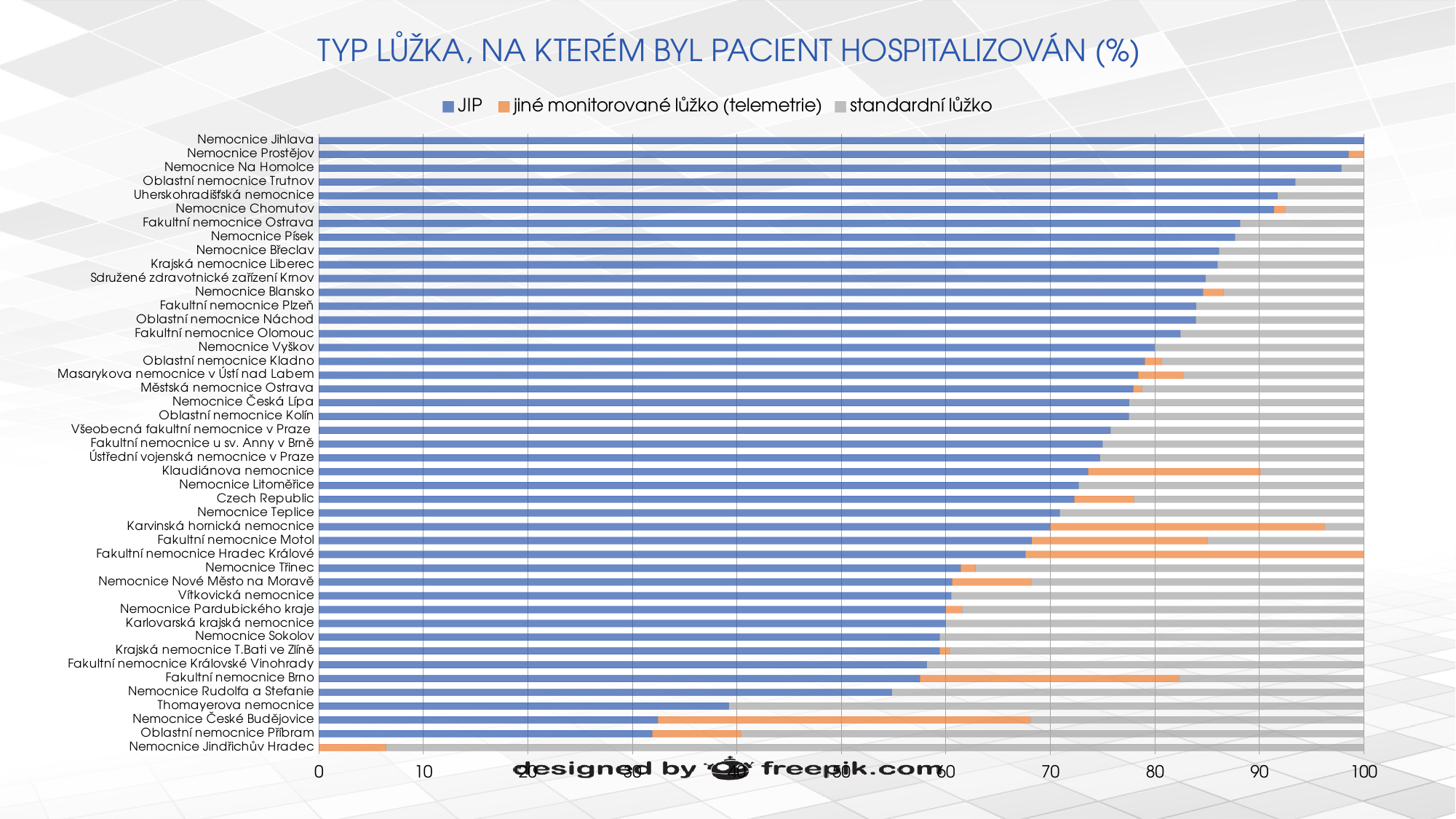

# TYP LŮŽKA, NA KTERÉM BYL PACIENT HOSPITALIZOVÁN (%)

### Chart

| Category | JIP  | jiné monitorované lůžko (telemetrie) | standardní lůžko |
|---|---|---|---|
| Nemocnice Jindřichův Hradec | 0.0 | 6.45 | 93.55 |
| Oblastní nemocnice Příbram | 31.91 | 8.51 | 59.57 |
| Nemocnice České Budějovice | 32.45 | 35.64 | 31.91 |
| Thomayerova nemocnice | 39.24 | 0.0 | 60.76 |
| Nemocnice Rudolfa a Stefanie | 54.84 | 0.0 | 45.16 |
| Fakultní nemocnice Brno | 57.52 | 24.78 | 17.7 |
| Fakultní nemocnice Královské Vinohrady | 58.18 | 0.0 | 41.82 |
| Krajská nemocnice T.Bati ve Zlíně | 59.41 | 0.99 | 39.6 |
| Nemocnice Sokolov | 59.42 | 0.0 | 40.58 |
| Karlovarská krajská nemocnice | 60.0 | 0.0 | 40.0 |
| Nemocnice Pardubického kraje | 60.0 | 1.54 | 38.46 |
| Vítkovická nemocnice | 60.53 | 0.0 | 39.47 |
| Nemocnice Nové Město na Moravě | 60.61 | 7.58 | 31.82 |
| Nemocnice Třinec | 61.43 | 1.43 | 37.14 |
| Fakultní nemocnice Hradec Králové | 67.62 | 32.38 | 0.0 |
| Fakultní nemocnice Motol | 68.22 | 16.82 | 14.95 |
| Karvinská hornická nemocnice | 70.0 | 26.25 | 3.75 |
| Nemocnice Teplice | 70.91 | 0.0 | 29.09 |
| Czech Republic | 72.3 | 5.72 | 21.98 |
| Nemocnice Litoměřice | 72.73 | 0.0 | 27.27 |
| Klaudiánova nemocnice | 73.63 | 16.48 | 9.89 |
| Ústřední vojenská nemocnice v Praze | 74.75 | 0.0 | 25.25 |
| Fakultní nemocnice u sv. Anny v Brně | 75.0 | 0.0 | 25.0 |
| Všeobecná fakultní nemocnice v Praze  | 75.76 | 0.0 | 24.24 |
| Oblastní nemocnice Kolín | 77.53 | 0.0 | 22.47 |
| Nemocnice Česká Lípa | 77.55 | 0.0 | 22.45 |
| Městská nemocnice Ostrava | 77.95 | 0.79 | 21.26 |
| Masarykova nemocnice v Ústí nad Labem | 78.42 | 4.32 | 17.27 |
| Oblastní nemocnice Kladno | 79.03 | 1.61 | 19.35 |
| Nemocnice Vyškov | 80.0 | 0.0 | 20.0 |
| Fakultní nemocnice Olomouc | 82.43 | 0.0 | 17.57 |
| Oblastní nemocnice Náchod | 83.93 | 0.0 | 16.07 |
| Fakultní nemocnice Plzeň | 83.95 | 0.0 | 16.05 |
| Nemocnice Blansko | 84.62 | 1.92 | 13.46 |
| Sdružené zdravotnické zařízení Krnov | 84.85 | 0.0 | 15.15 |
| Krajská nemocnice Liberec | 85.98 | 0.0 | 14.02 |
| Nemocnice Břeclav | 86.15 | 0.0 | 13.85 |
| Nemocnice Písek | 87.67 | 0.0 | 12.33 |
| Fakultní nemocnice Ostrava | 88.14 | 0.0 | 11.86 |
| Nemocnice Chomutov | 91.4 | 1.08 | 7.53 |
| Uherskohradišťská nemocnice | 91.75 | 0.0 | 8.25 |
| Oblastní nemocnice Trutnov | 93.44 | 0.0 | 6.56 |
| Nemocnice Na Homolce | 97.85 | 0.0 | 2.15 |
| Nemocnice Prostějov | 98.55 | 1.45 | 0.0 |
| Nemocnice Jihlava | 100.0 | 0.0 | 0.0 |